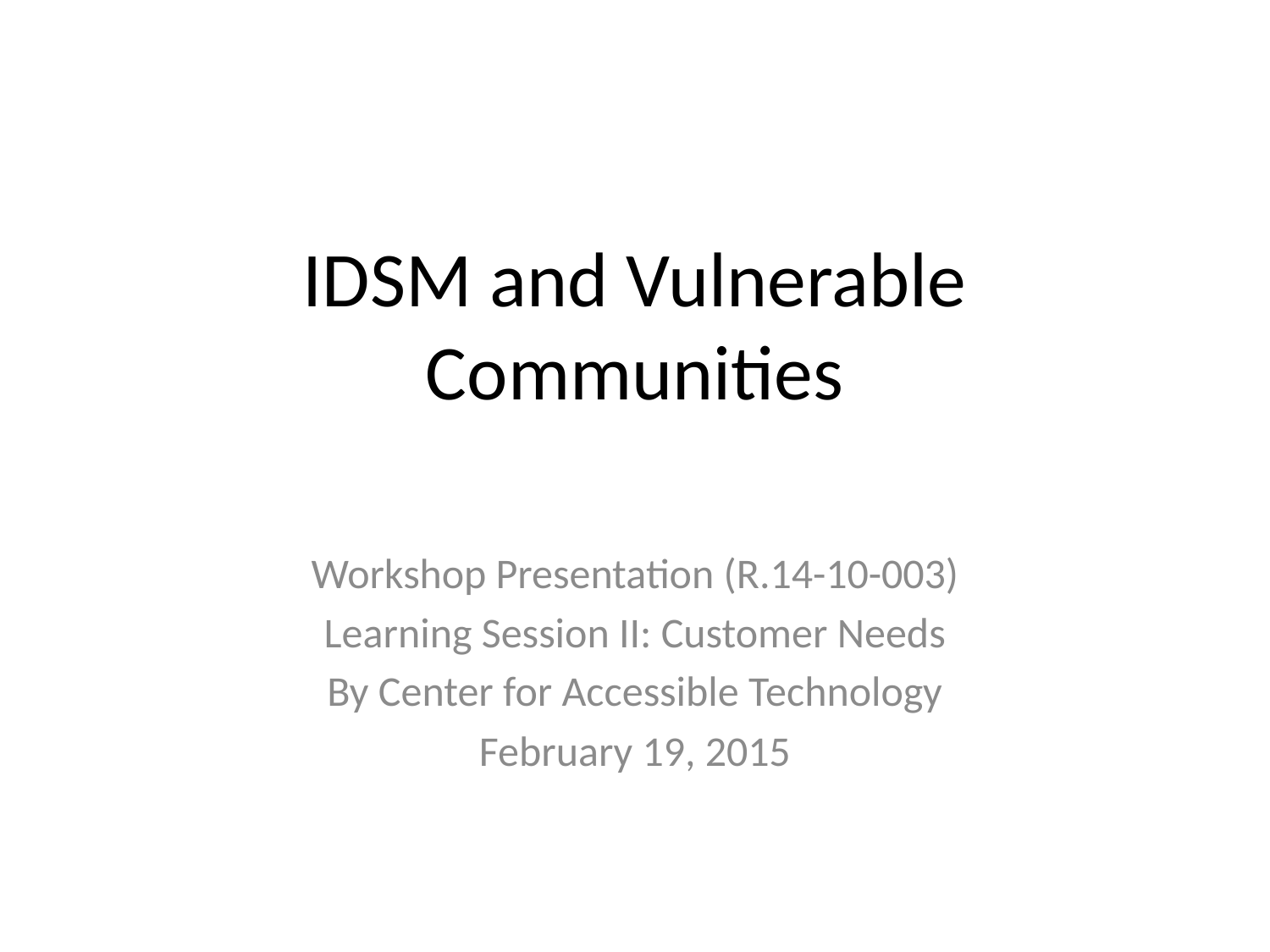

# IDSM and Vulnerable Communities
Workshop Presentation (R.14-10-003)
Learning Session II: Customer Needs
By Center for Accessible Technology
February 19, 2015